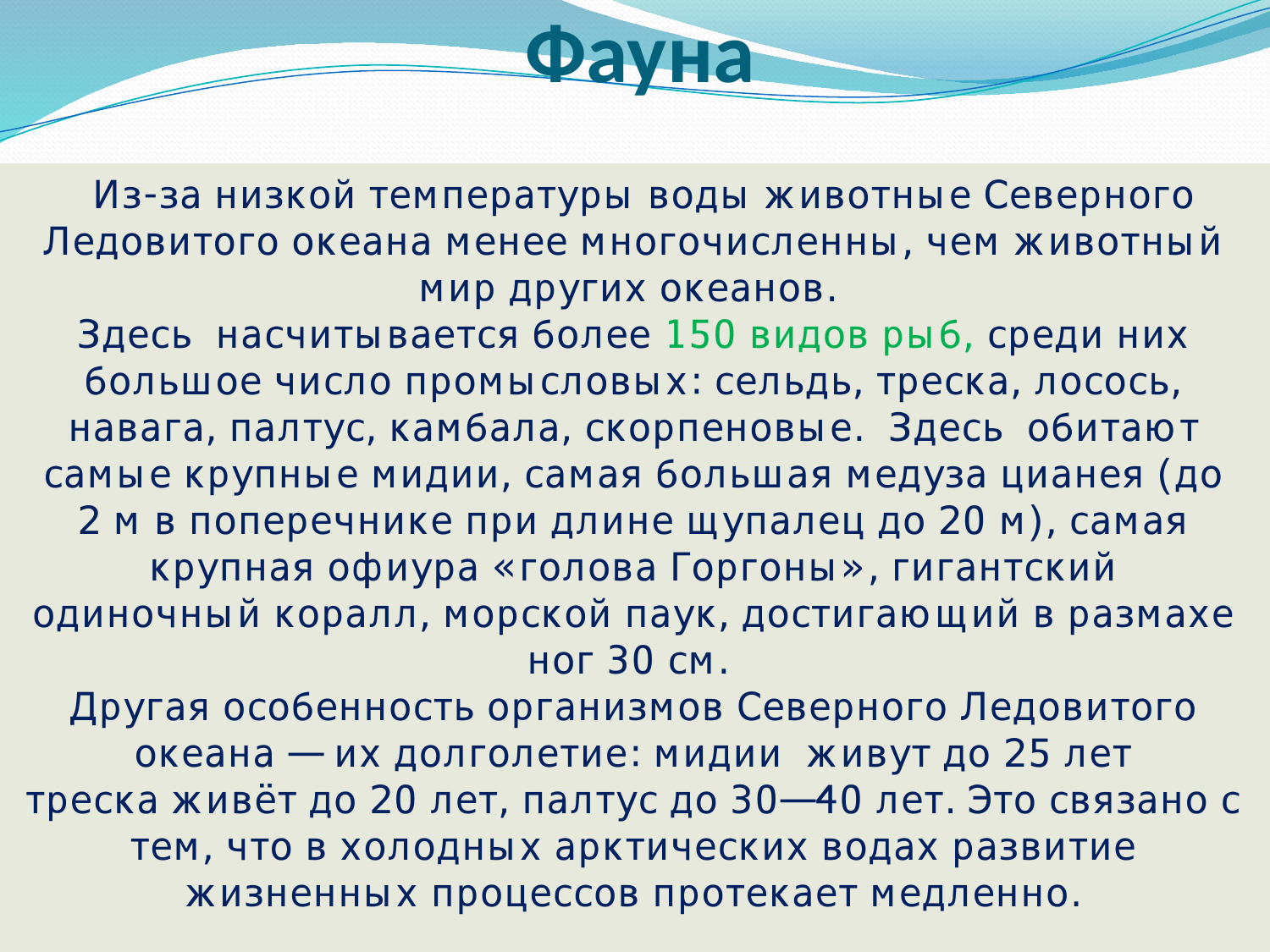

# Фауна
    Из-за низкой температуры воды животные Северного Ледовитого океана менее многочисленны, чем животный мир других океанов.
Здесь  насчитывается более 150 видов рыб, среди них большое число промысловых: сельдь, треска, лосось, навага, палтус, камбала, скорпеновые.  Здесь  обитают самые крупные мидии, самая большая медуза цианея (до 2 м в поперечнике при длине щупалец до 20 м), самая крупная офиура «голова Горгоны», гигантский одиночный коралл, морской паук, достигающий в размахе ног 30 см.
Другая особенность организмов Северного Ледовитого океана — их долголетие: мидии  живут до 25 лет треска живёт до 20 лет, палтус до 30—40 лет. Это связано с тем, что в холодных арктических водах развитие жизненных процессов протекает медленно.